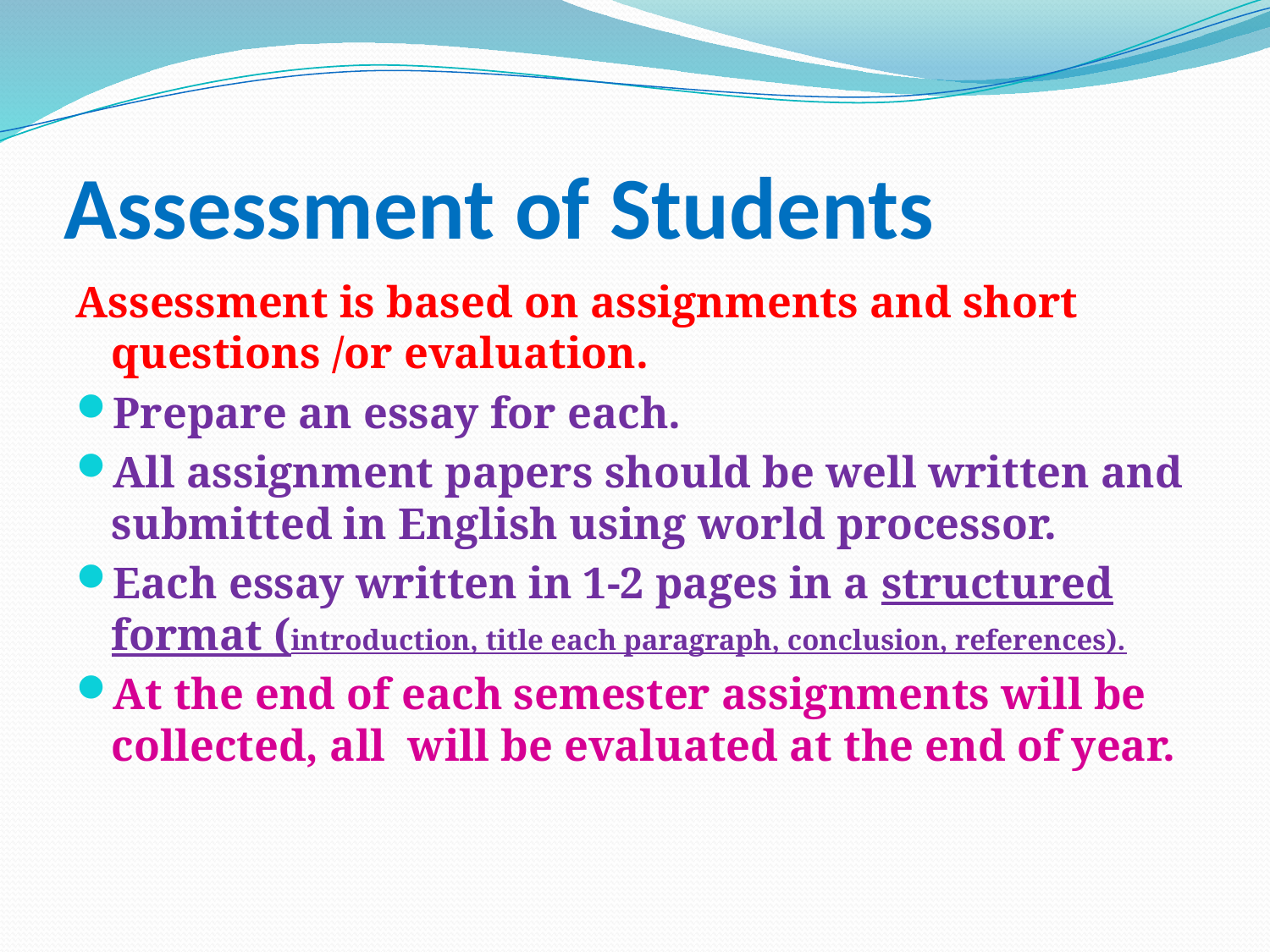

# Assessment of Students
Assessment is based on assignments and short questions /or evaluation.
Prepare an essay for each.
All assignment papers should be well written and submitted in English using world processor.
Each essay written in 1-2 pages in a structured format (introduction, title each paragraph, conclusion, references).
At the end of each semester assignments will be collected, all  will be evaluated at the end of year.